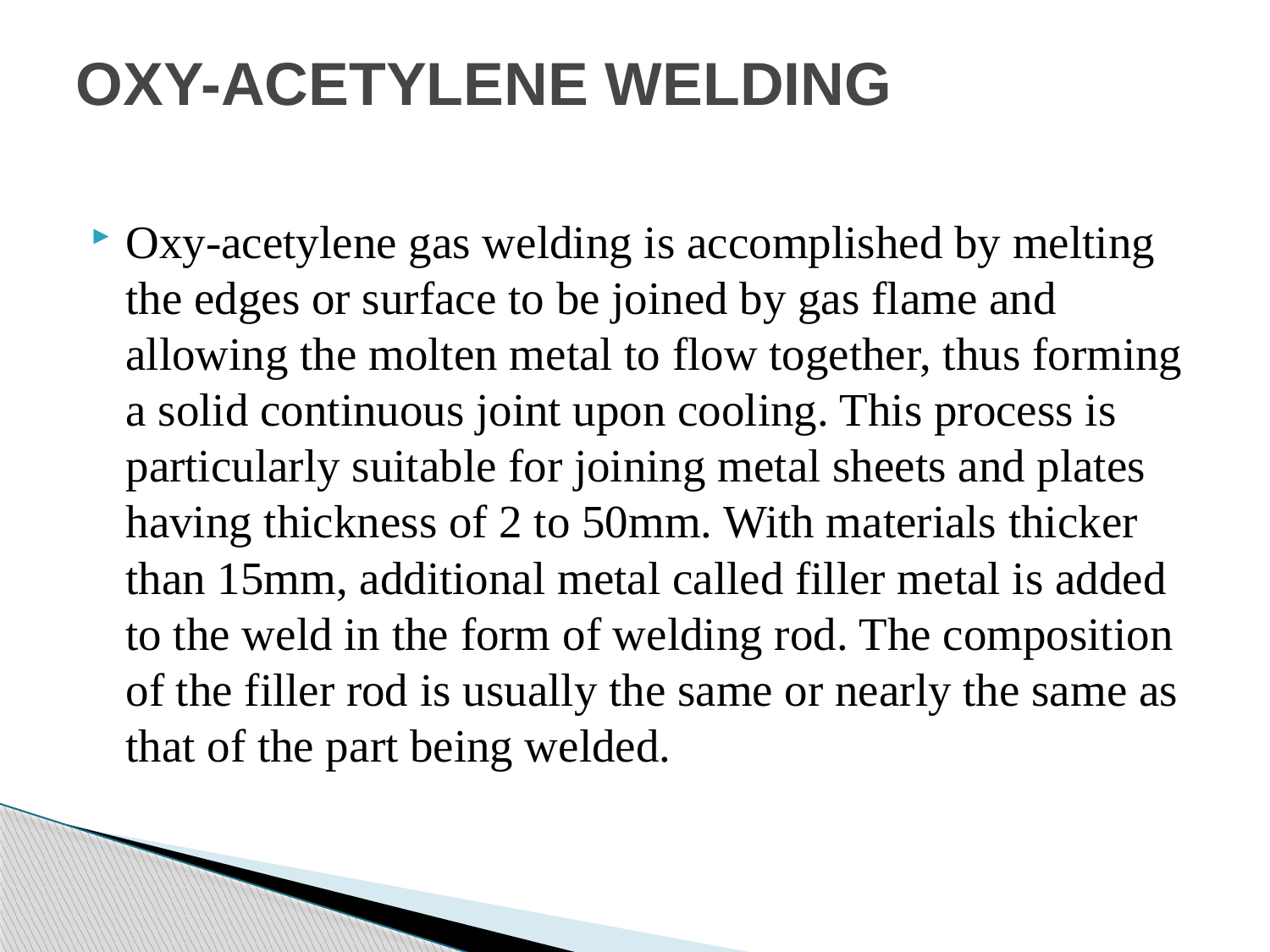

# OXY-ACETYLENE WELDING
Oxy-acetylene gas welding is accomplished by melting the edges or surface to be joined by gas flame and allowing the molten metal to flow together, thus forming a solid continuous joint upon cooling. This process is particularly suitable for joining metal sheets and plates having thickness of 2 to 50mm. With materials thicker than 15mm, additional metal called filler metal is added to the weld in the form of welding rod. The composition of the filler rod is usually the same or nearly the same as that of the part being welded.